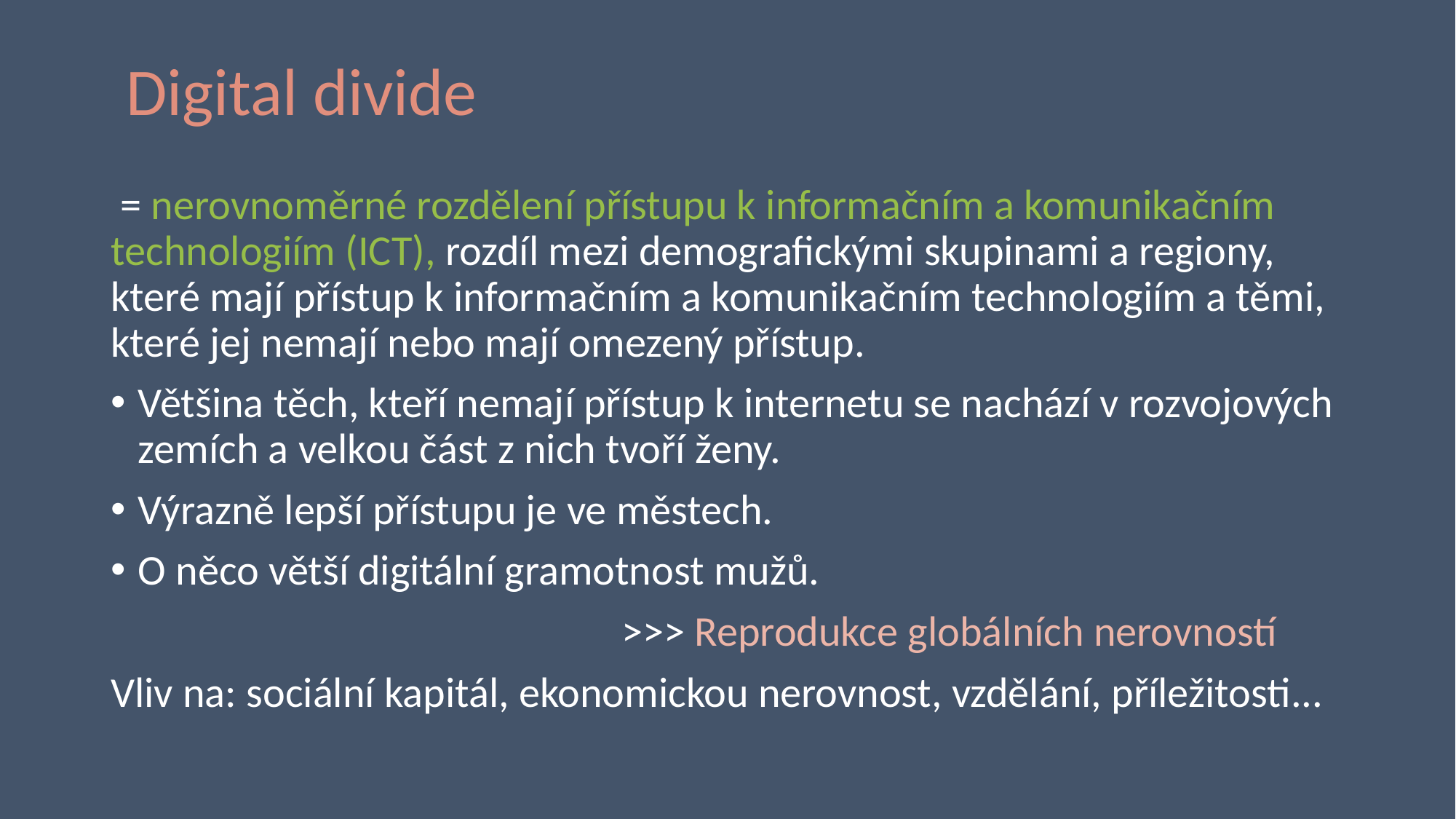

# Digital divide
 = nerovnoměrné rozdělení přístupu k informačním a komunikačním technologiím (ICT), rozdíl mezi demografickými skupinami a regiony, které mají přístup k informačním a komunikačním technologiím a těmi, které jej nemají nebo mají omezený přístup.
Většina těch, kteří nemají přístup k internetu se nachází v rozvojových zemích a velkou část z nich tvoří ženy.
Výrazně lepší přístupu je ve městech.
O něco větší digitální gramotnost mužů.
                                                     >>> Reprodukce globálních nerovností
Vliv na: sociální kapitál, ekonomickou nerovnost, vzdělání, příležitosti...